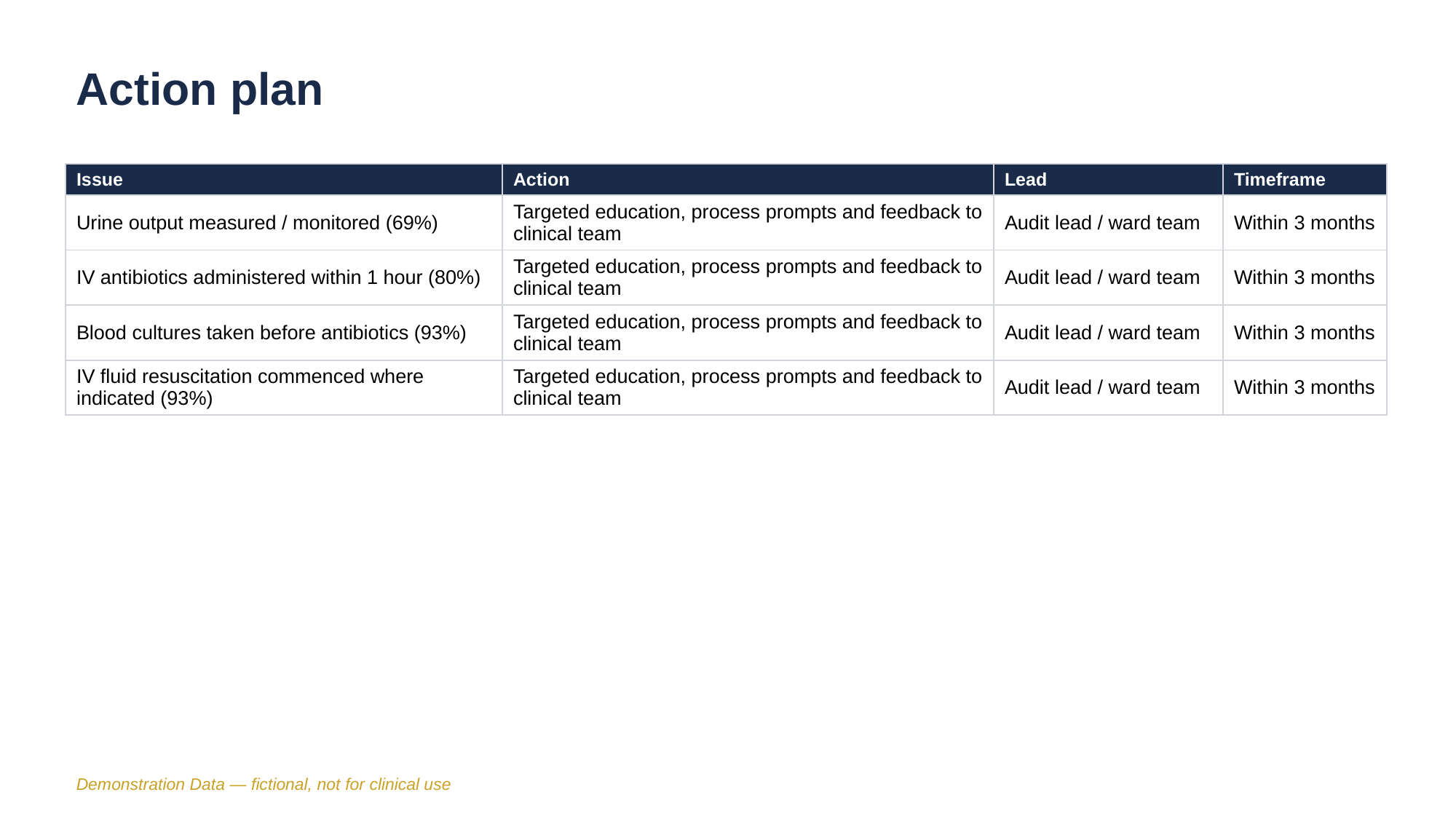

Action plan
| Issue | Action | Lead | Timeframe |
| --- | --- | --- | --- |
| Urine output measured / monitored (69%) | Targeted education, process prompts and feedback to clinical team | Audit lead / ward team | Within 3 months |
| IV antibiotics administered within 1 hour (80%) | Targeted education, process prompts and feedback to clinical team | Audit lead / ward team | Within 3 months |
| Blood cultures taken before antibiotics (93%) | Targeted education, process prompts and feedback to clinical team | Audit lead / ward team | Within 3 months |
| IV fluid resuscitation commenced where indicated (93%) | Targeted education, process prompts and feedback to clinical team | Audit lead / ward team | Within 3 months |
Demonstration Data — fictional, not for clinical use